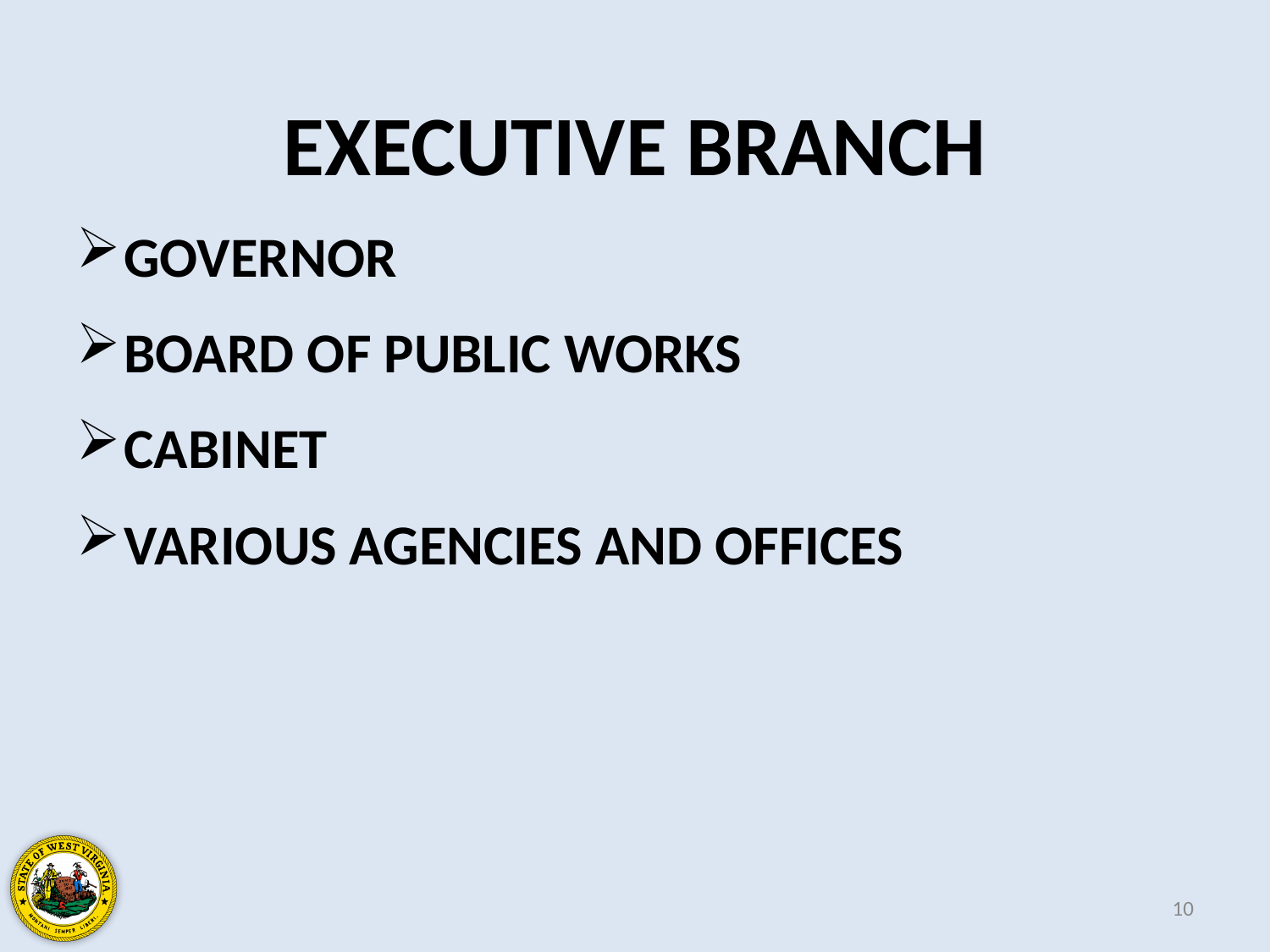

EXECUTIVE BRANCH
GOVERNOR
BOARD OF PUBLIC WORKS
CABINET
VARIOUS AGENCIES AND OFFICES
10